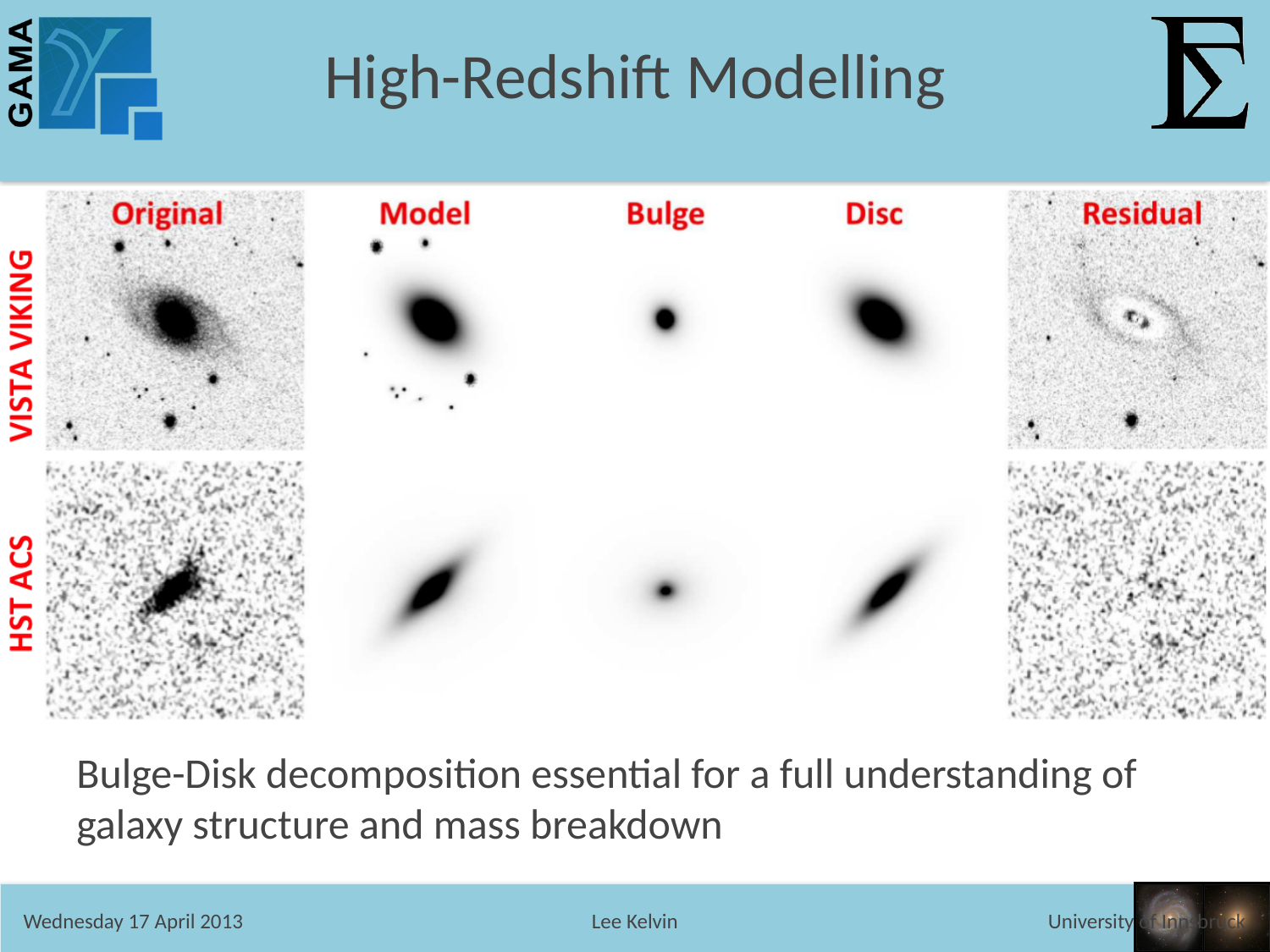

High-Redshift Modelling

Bulge-Disk decomposition essential for a full understanding of galaxy structure and mass breakdown
Wednesday 17 April 2013
Lee Kelvin
University of Innsbruck